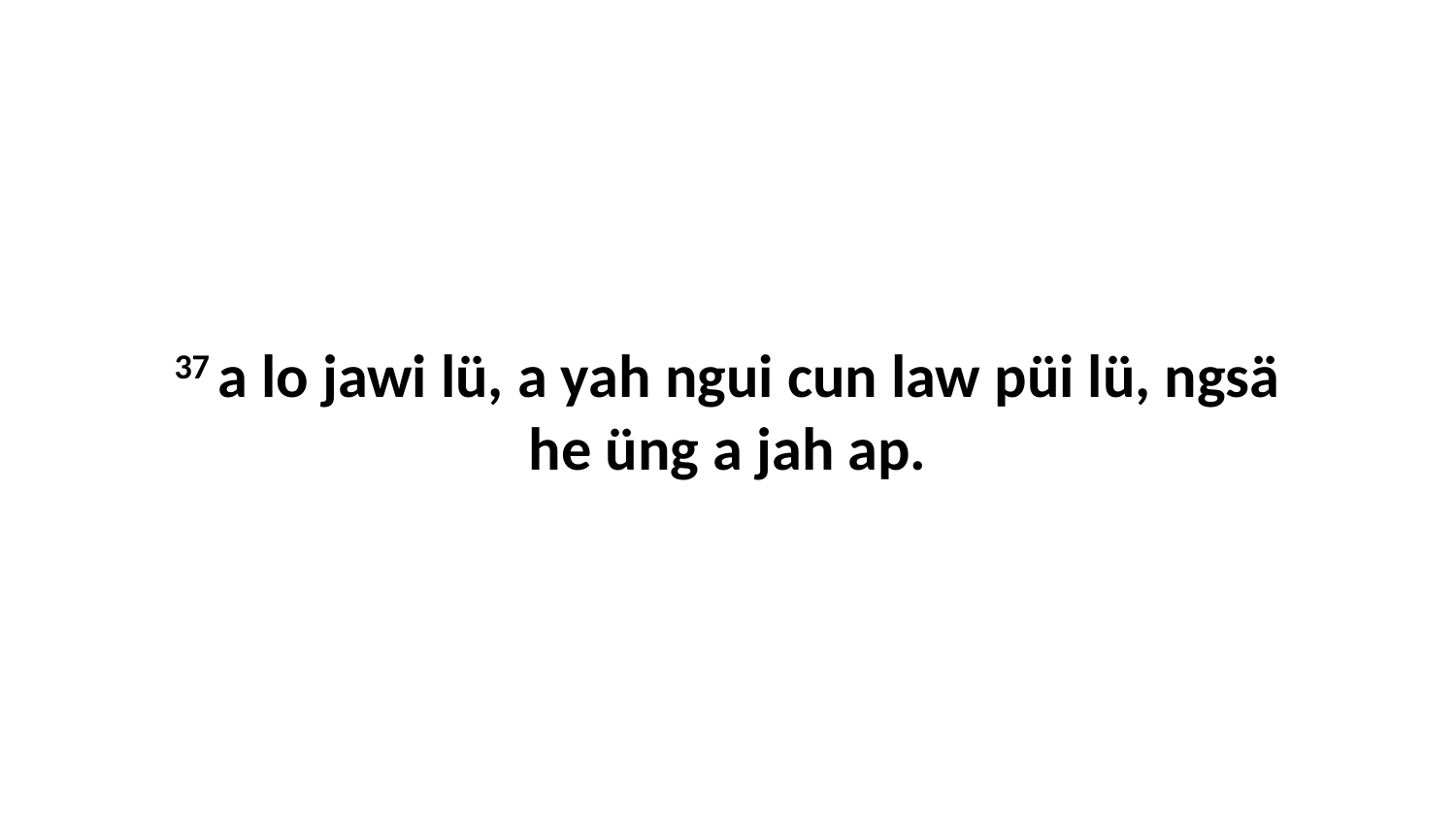

37 a lo jawi lü, a yah ngui cun law püi lü, ngsä he üng a jah ap.